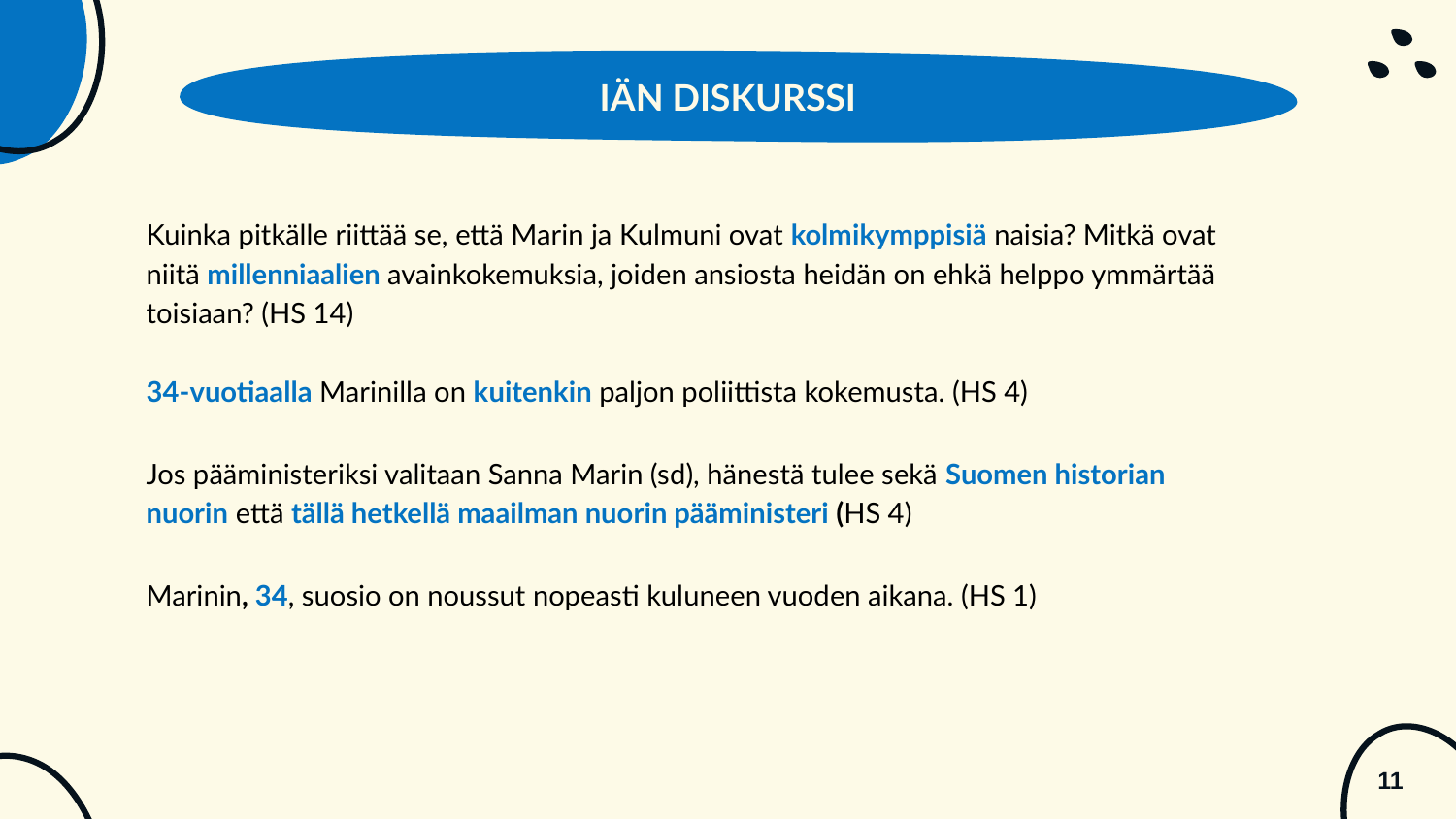

IÄN DISKURSSI
Kuinka pitkälle riittää se, että Marin ja Kulmuni ovat kolmikymppisiä naisia? Mitkä ovat niitä millenniaalien avainkokemuksia, joiden ansiosta heidän on ehkä helppo ymmärtää toisiaan? (HS 14)

34-vuotiaalla Marinilla on kuitenkin paljon poliittista kokemusta. (HS 4)

Jos pääministeriksi valitaan Sanna Marin (sd), hänestä tulee sekä Suomen historian nuorin että tällä hetkellä maailman nuorin pääministeri (HS 4)

Marinin, 34, suosio on noussut nopeasti kuluneen vuoden aikana. (HS 1)

11